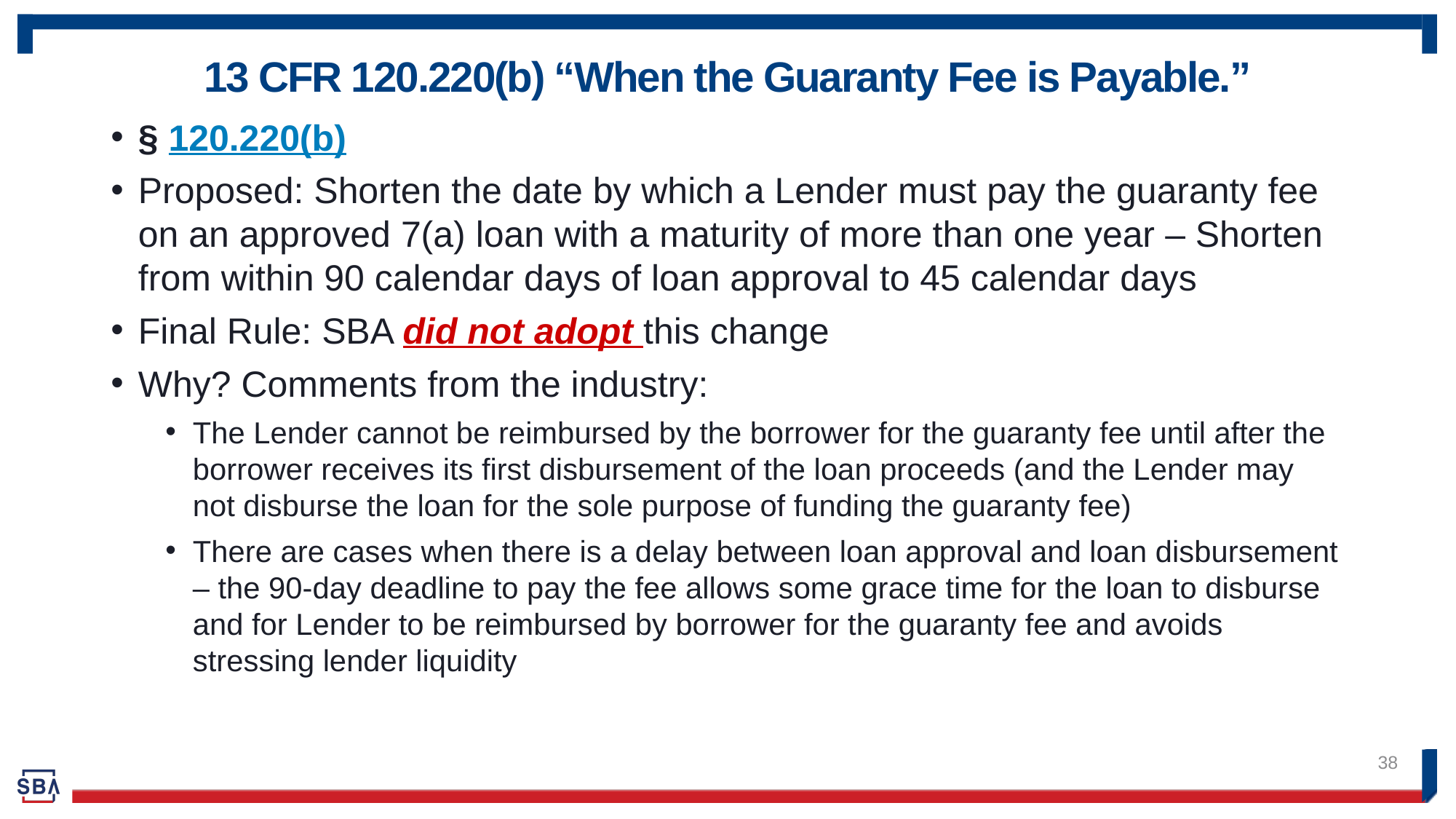

# 13 CFR 120.220(b) “When the Guaranty Fee is Payable.”
§ 120.220(b)
Proposed: Shorten the date by which a Lender must pay the guaranty fee on an approved 7(a) loan with a maturity of more than one year – Shorten from within 90 calendar days of loan approval to 45 calendar days
Final Rule: SBA did not adopt this change
Why? Comments from the industry:
The Lender cannot be reimbursed by the borrower for the guaranty fee until after the borrower receives its first disbursement of the loan proceeds (and the Lender may not disburse the loan for the sole purpose of funding the guaranty fee)
There are cases when there is a delay between loan approval and loan disbursement – the 90-day deadline to pay the fee allows some grace time for the loan to disburse and for Lender to be reimbursed by borrower for the guaranty fee and avoids stressing lender liquidity
38